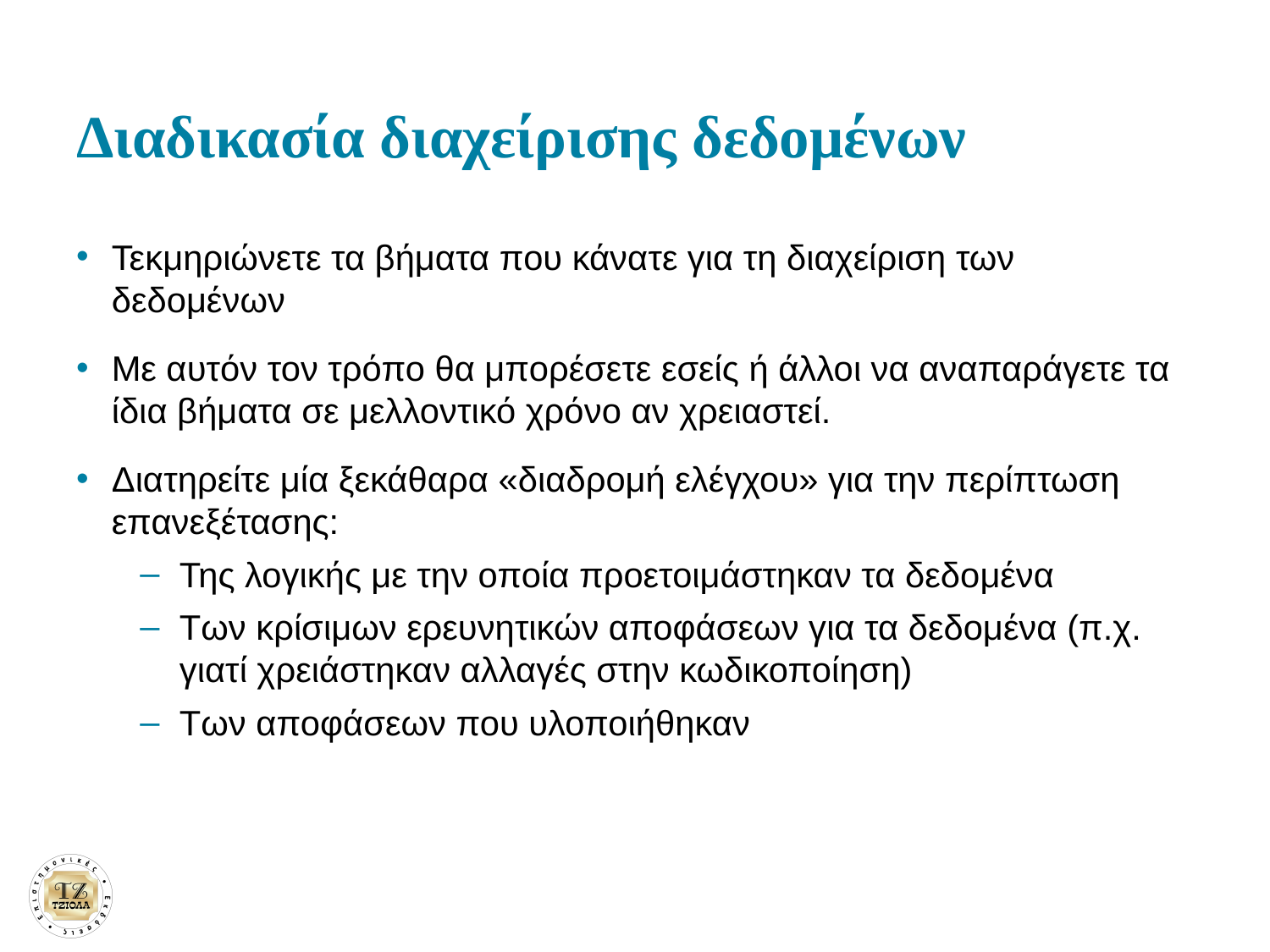

# Διαδικασία διαχείρισης δεδομένων
Τεκμηριώνετε τα βήματα που κάνατε για τη διαχείριση των δεδομένων
Με αυτόν τον τρόπο θα μπορέσετε εσείς ή άλλοι να αναπαράγετε τα ίδια βήματα σε μελλοντικό χρόνο αν χρειαστεί.
Διατηρείτε μία ξεκάθαρα «διαδρομή ελέγχου» για την περίπτωση επανεξέτασης:
Της λογικής με την οποία προετοιμάστηκαν τα δεδομένα
Των κρίσιμων ερευνητικών αποφάσεων για τα δεδομένα (π.χ. γιατί χρειάστηκαν αλλαγές στην κωδικοποίηση)
Των αποφάσεων που υλοποιήθηκαν